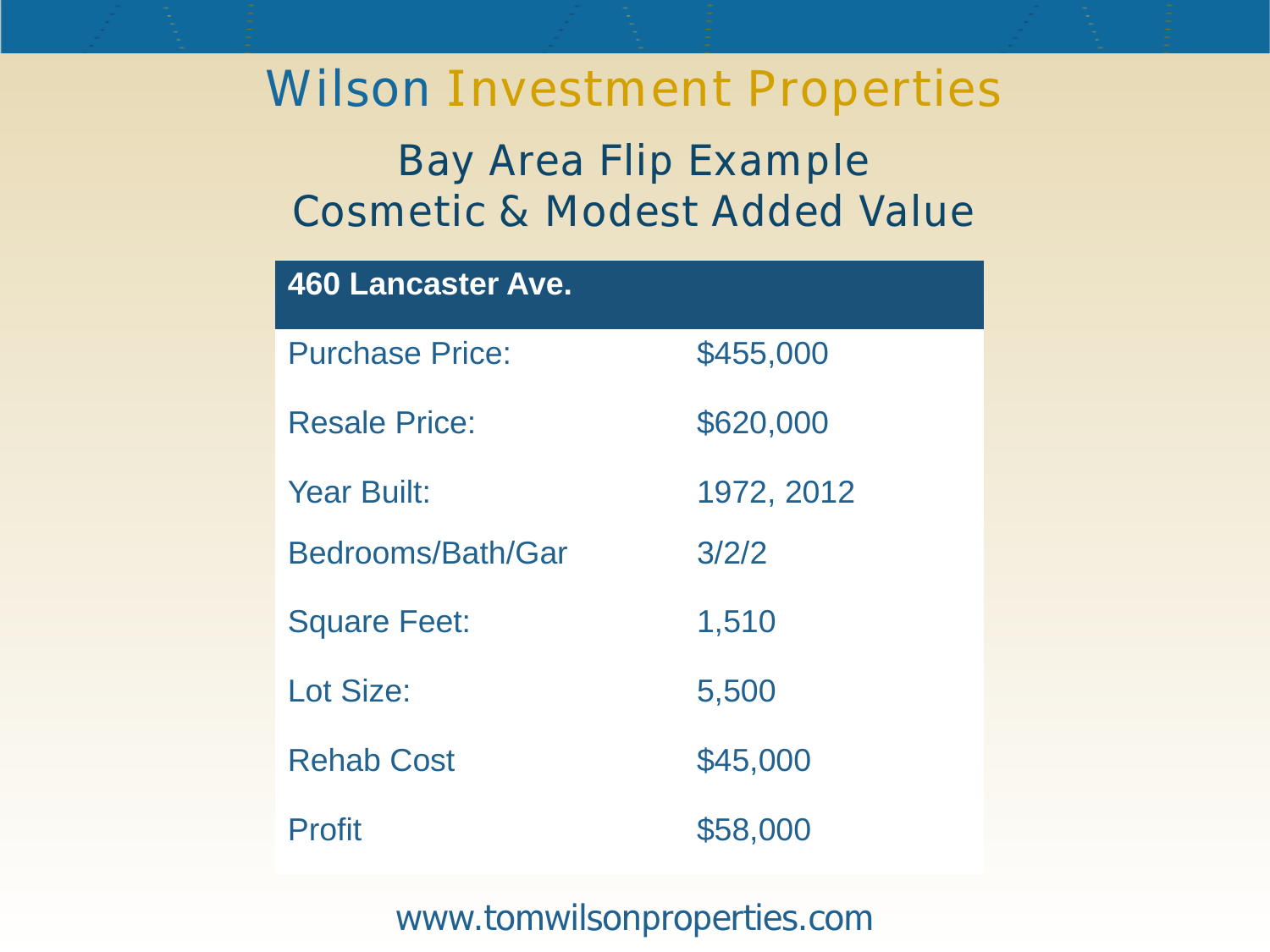

# Wilson Investment Properties
Bay Area Flip Example
Cosmetic & Modest Added Value
| 460 Lancaster Ave. |  |
| --- | --- |
| Purchase Price: | $455,000 |
| Resale Price: | $620,000 |
| Year Built: | 1972, 2012 |
| Bedrooms/Bath/Gar | 3/2/2 |
| Square Feet: | 1,510 |
| Lot Size: | 5,500 |
| Rehab Cost | $45,000 |
| Profit | $58,000 |
www.tomwilsonproperties.com